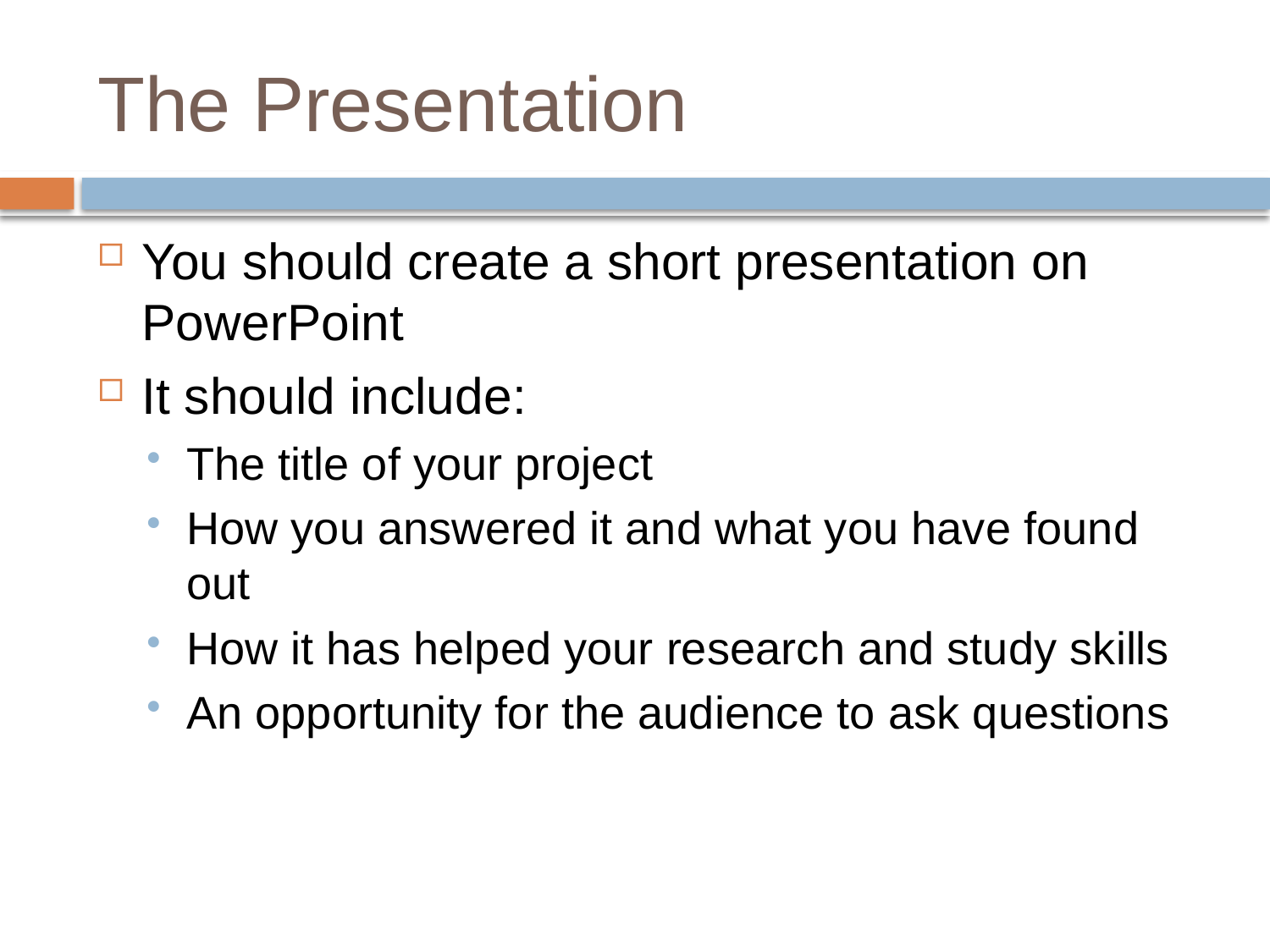

# The Presentation
You should create a short presentation on PowerPoint
It should include:
The title of your project
How you answered it and what you have found out
How it has helped your research and study skills
An opportunity for the audience to ask questions